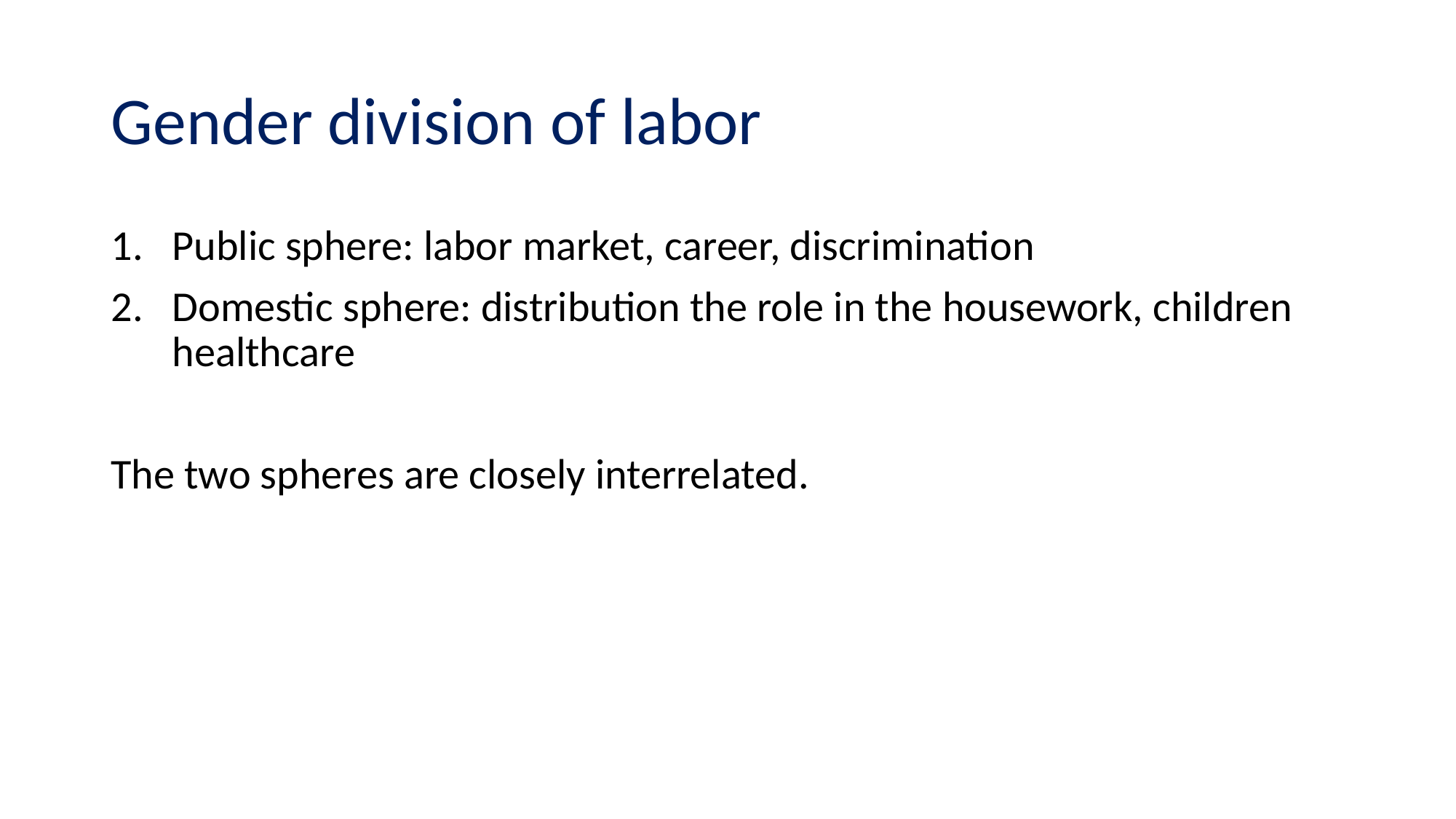

# Gender division of labor
Public sphere: labor market, career, discrimination
Domestic sphere: distribution the role in the housework, children healthcare

The two spheres are closely interrelated.